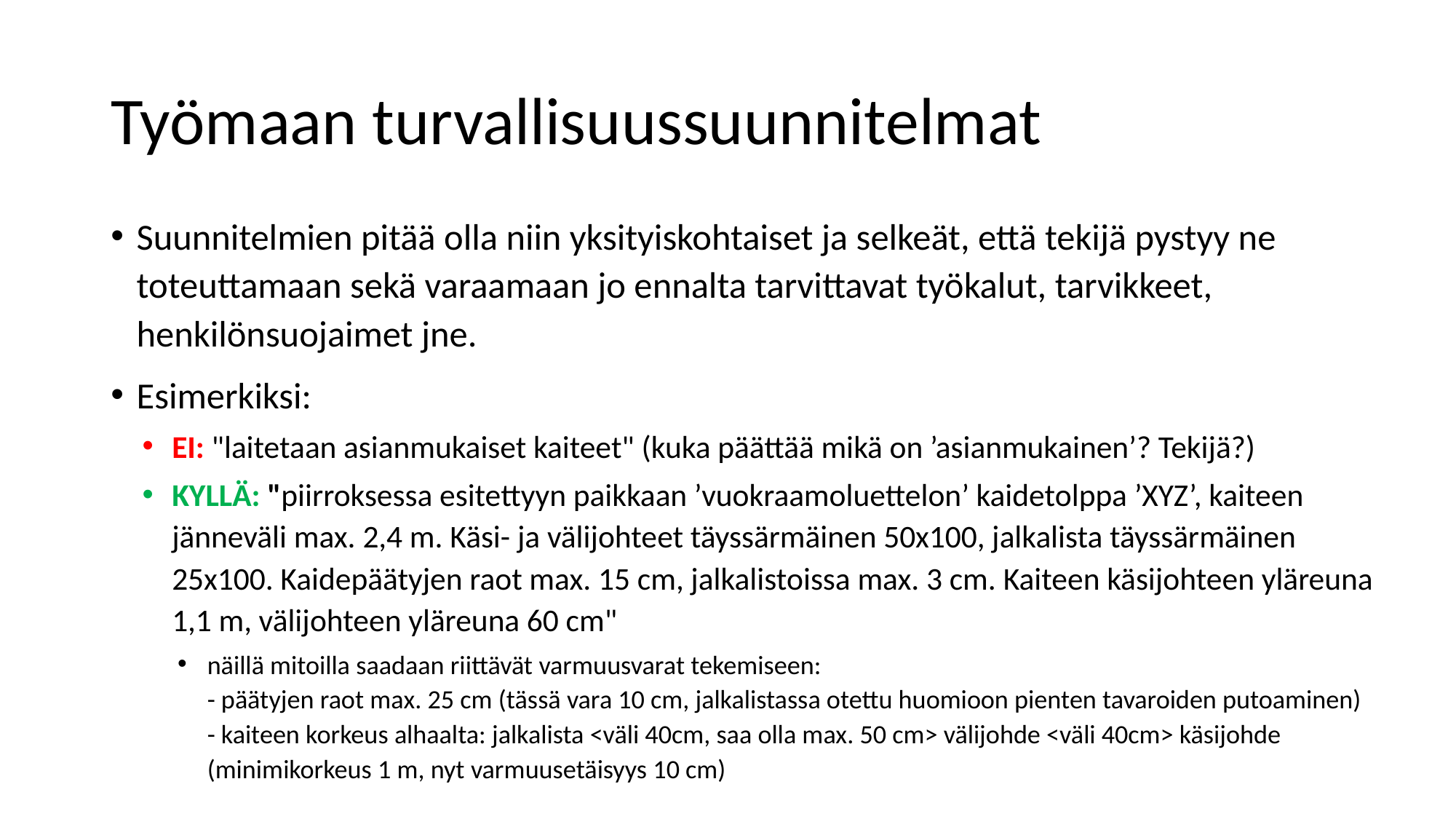

# Työmaan turvallisuussuunnitelmat
Suunnitelmien pitää olla niin yksityiskohtaiset ja selkeät, että tekijä pystyy ne toteuttamaan sekä varaamaan jo ennalta tarvittavat työkalut, tarvikkeet, henkilönsuojaimet jne.
Esimerkiksi:
EI: "laitetaan asianmukaiset kaiteet" (kuka päättää mikä on ’asianmukainen’? Tekijä?)
KYLLÄ: "piirroksessa esitettyyn paikkaan ’vuokraamoluettelon’ kaidetolppa ’XYZ’, kaiteen jänneväli max. 2,4 m. Käsi- ja välijohteet täyssärmäinen 50x100, jalkalista täyssärmäinen 25x100. Kaidepäätyjen raot max. 15 cm, jalkalistoissa max. 3 cm. Kaiteen käsijohteen yläreuna 1,1 m, välijohteen yläreuna 60 cm"
näillä mitoilla saadaan riittävät varmuusvarat tekemiseen:
- päätyjen raot max. 25 cm (tässä vara 10 cm, jalkalistassa otettu huomioon pienten tavaroiden putoaminen)
- kaiteen korkeus alhaalta: jalkalista <väli 40cm, saa olla max. 50 cm> välijohde <väli 40cm> käsijohde (minimikorkeus 1 m, nyt varmuusetäisyys 10 cm)